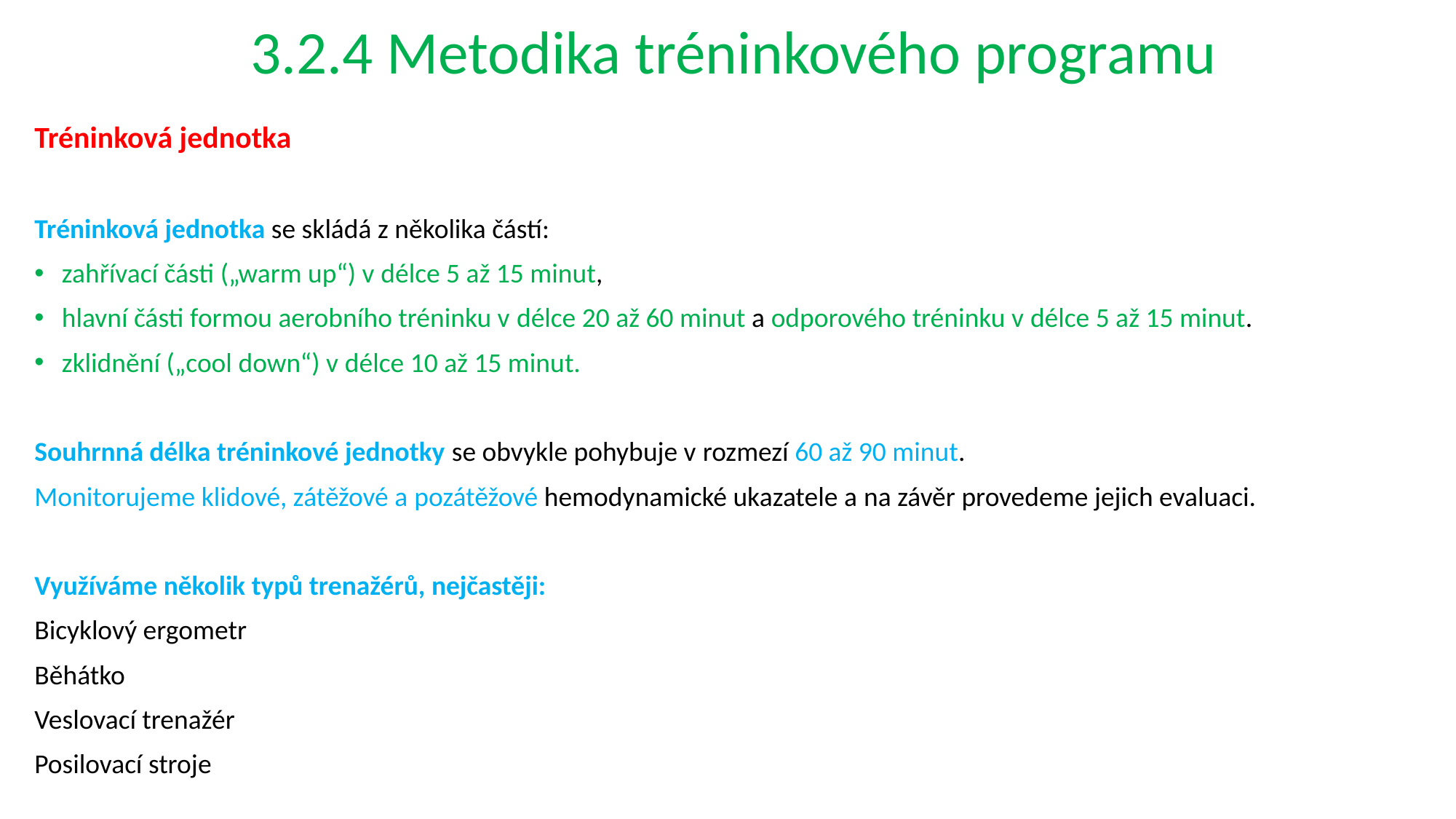

# 3.2.4 Metodika tréninkového programu
Tréninková jednotka

Tréninková jednotka se skládá z několika částí:
zahřívací části („warm up“) v délce 5 až 15 minut,
hlavní části formou aerobního tréninku v délce 20 až 60 minut a odporového tréninku v délce 5 až 15 minut.
zklidnění („cool down“) v délce 10 až 15 minut.

Souhrnná délka tréninkové jednotky se obvykle pohybuje v rozmezí 60 až 90 minut.
Monitorujeme klidové, zátěžové a pozátěžové hemodynamické ukazatele a na závěr provedeme jejich evaluaci.

Využíváme několik typů trenažérů, nejčastěji:
Bicyklový ergometr
Běhátko
Veslovací trenažér
Posilovací stroje